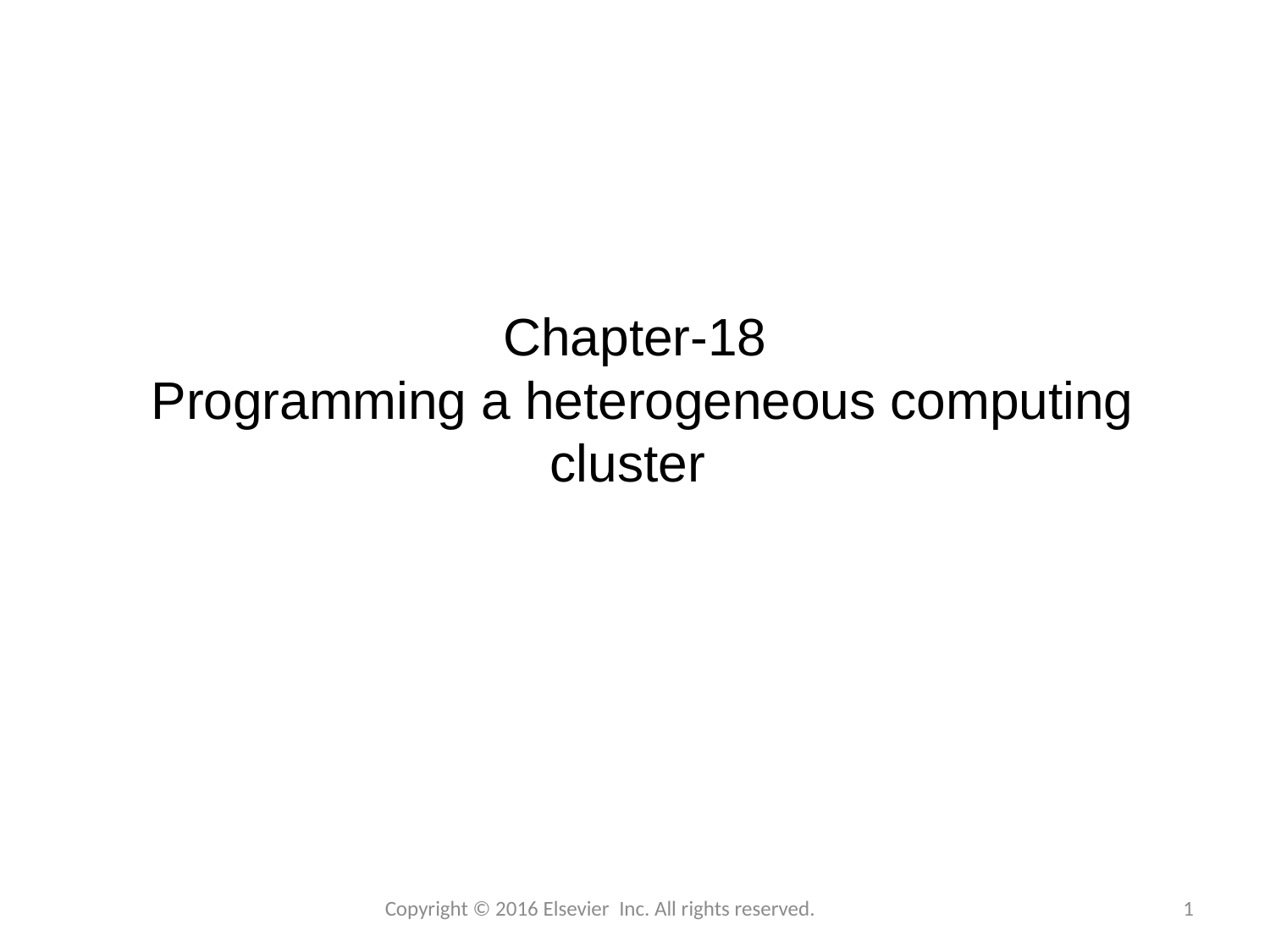

# Chapter-18 Programming a heterogeneous computing cluster
Copyright © 2016 Elsevier  Inc. All rights reserved.
1